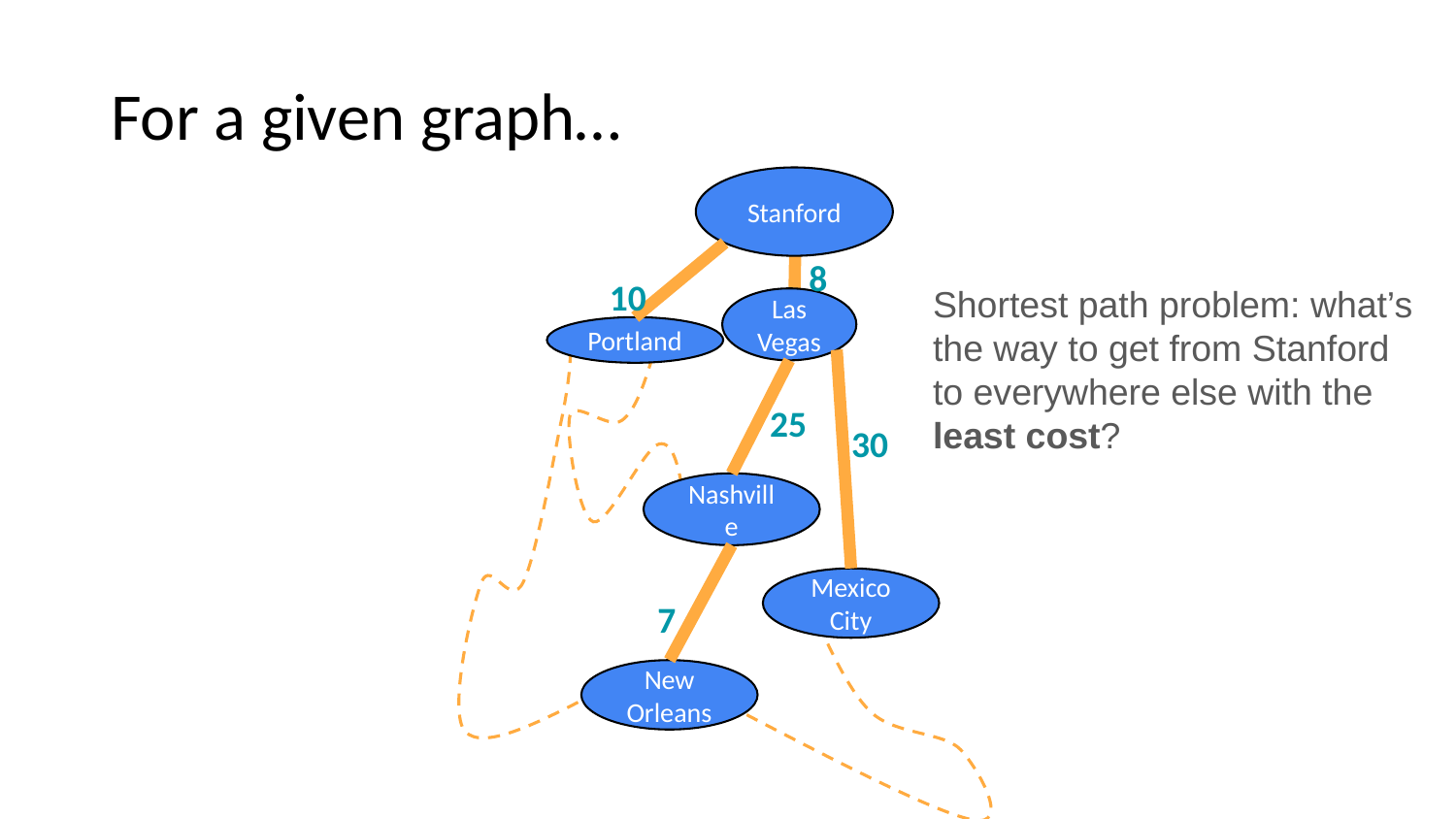

# For a given graph…
Stanford
8
Shortest path problem: what’s the way to get from Stanford to everywhere else with the least cost?
10
Las Vegas
Portland

25
30
Nashville
Mexico City
7

New Orleans